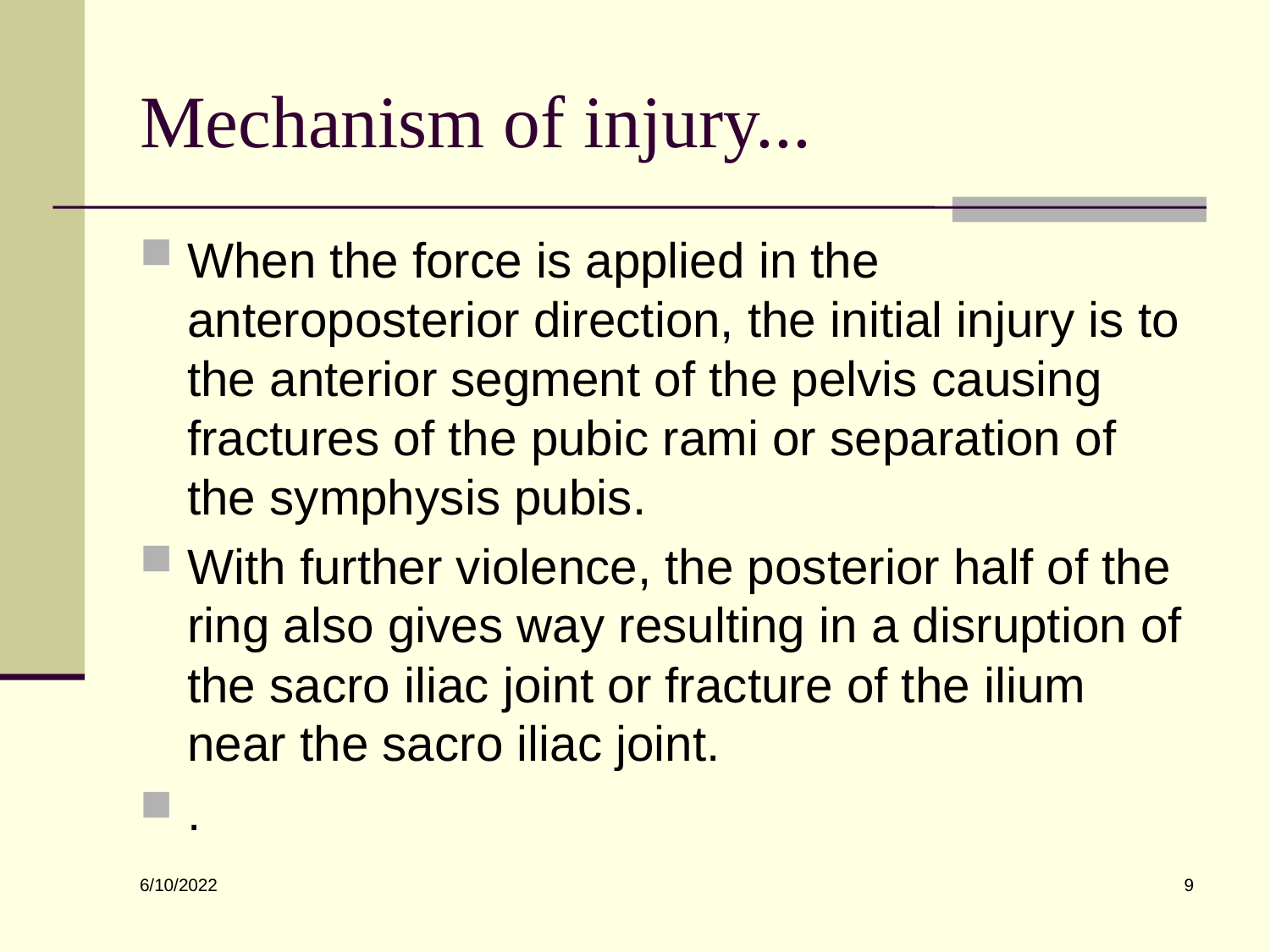

# Mechanism of injury...
When the force is applied in the anteroposterior direction, the initial injury is to the anterior segment of the pelvis causing fractures of the pubic rami or separation of the symphysis pubis.
With further violence, the posterior half of the ring also gives way resulting in a disruption of the sacro iliac joint or fracture of the ilium near the sacro iliac joint.
.

9
6/10/2022